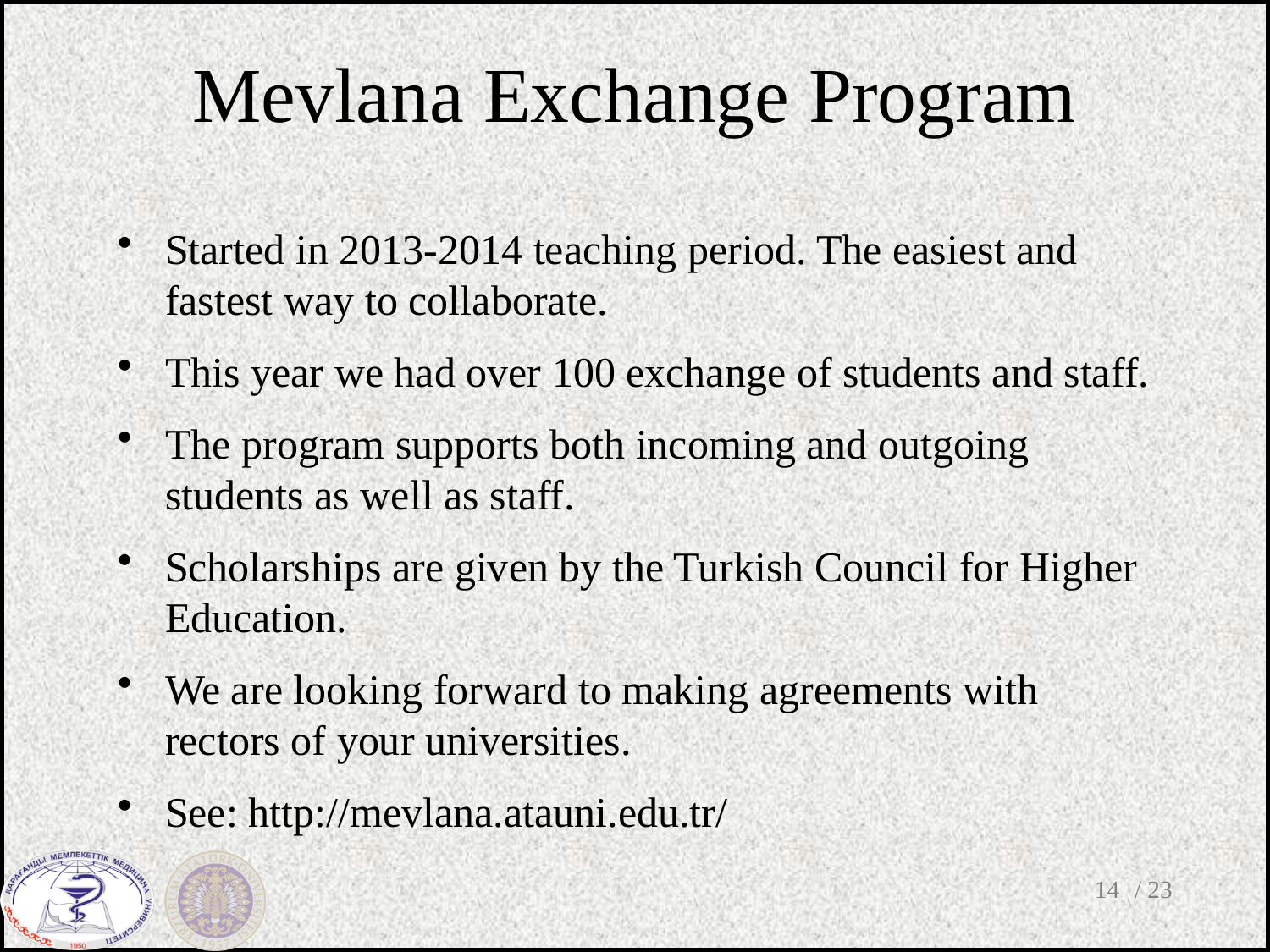

# Mevlana Exchange Program
Started in 2013-2014 teaching period. The easiest and fastest way to collaborate.
This year we had over 100 exchange of students and staff.
The program supports both incoming and outgoing students as well as staff.
Scholarships are given by the Turkish Council for Higher Education.
We are looking forward to making agreements with rectors of your universities.
See: http://mevlana.atauni.edu.tr/
14
/ 23